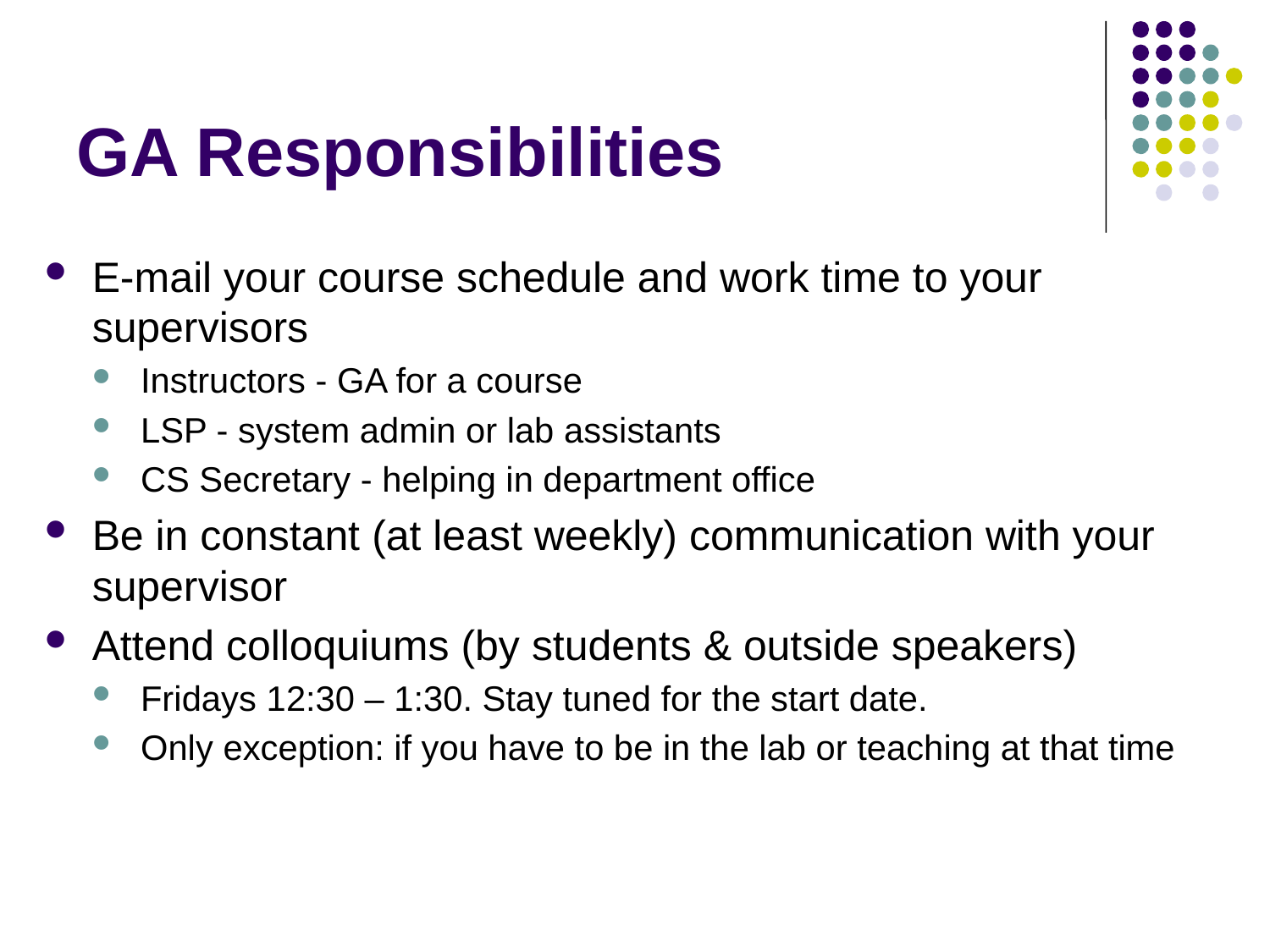

# GA Responsibilities
E-mail your course schedule and work time to your supervisors
Instructors - GA for a course
LSP - system admin or lab assistants
CS Secretary - helping in department office
Be in constant (at least weekly) communication with your supervisor
Attend colloquiums (by students & outside speakers)
Fridays 12:30 – 1:30. Stay tuned for the start date.
Only exception: if you have to be in the lab or teaching at that time